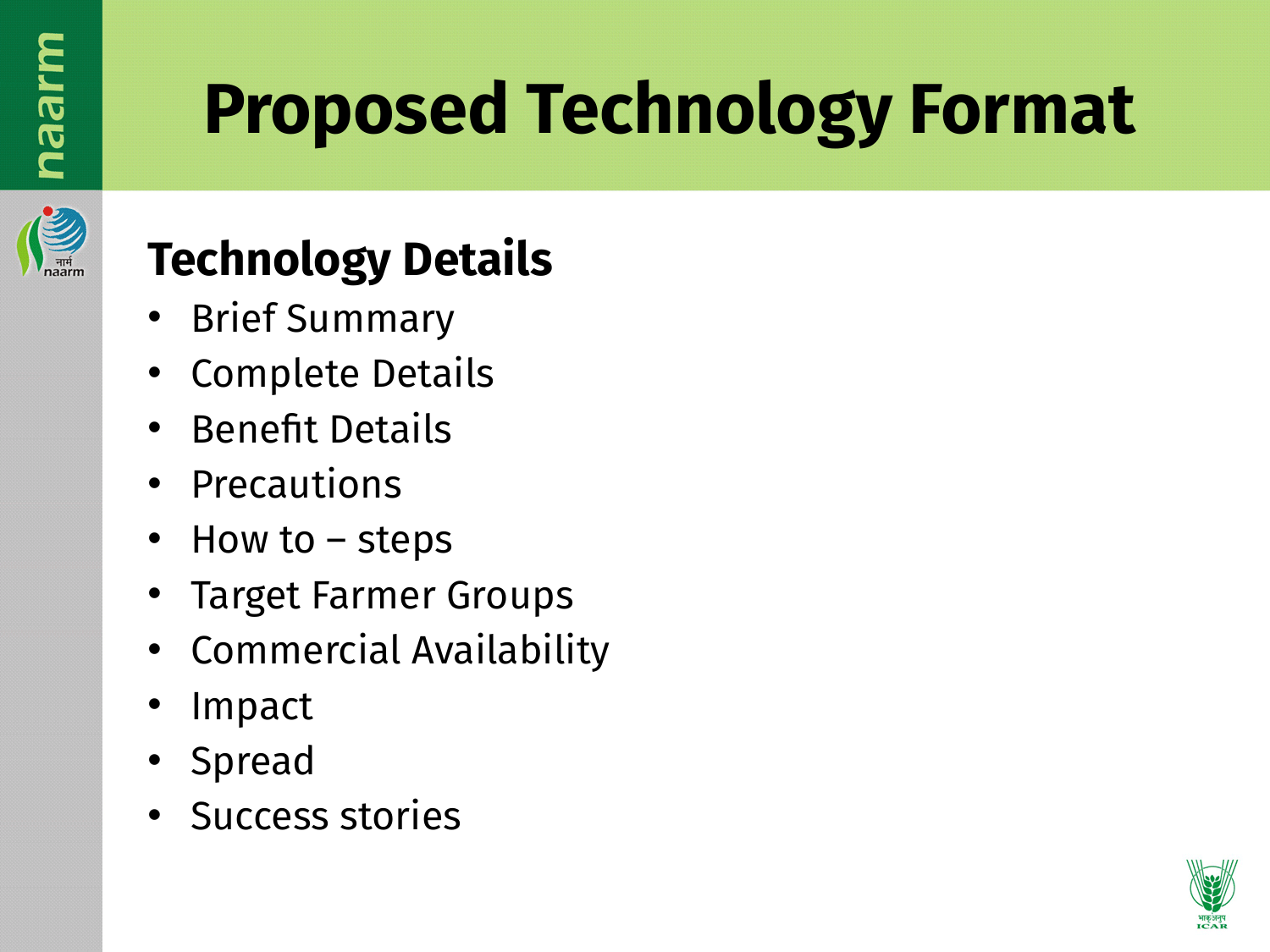

# Proposed Technology Format
Technology Details
Brief Summary
Complete Details
Benefit Details
Precautions
How to – steps
Target Farmer Groups
Commercial Availability
Impact
Spread
Success stories